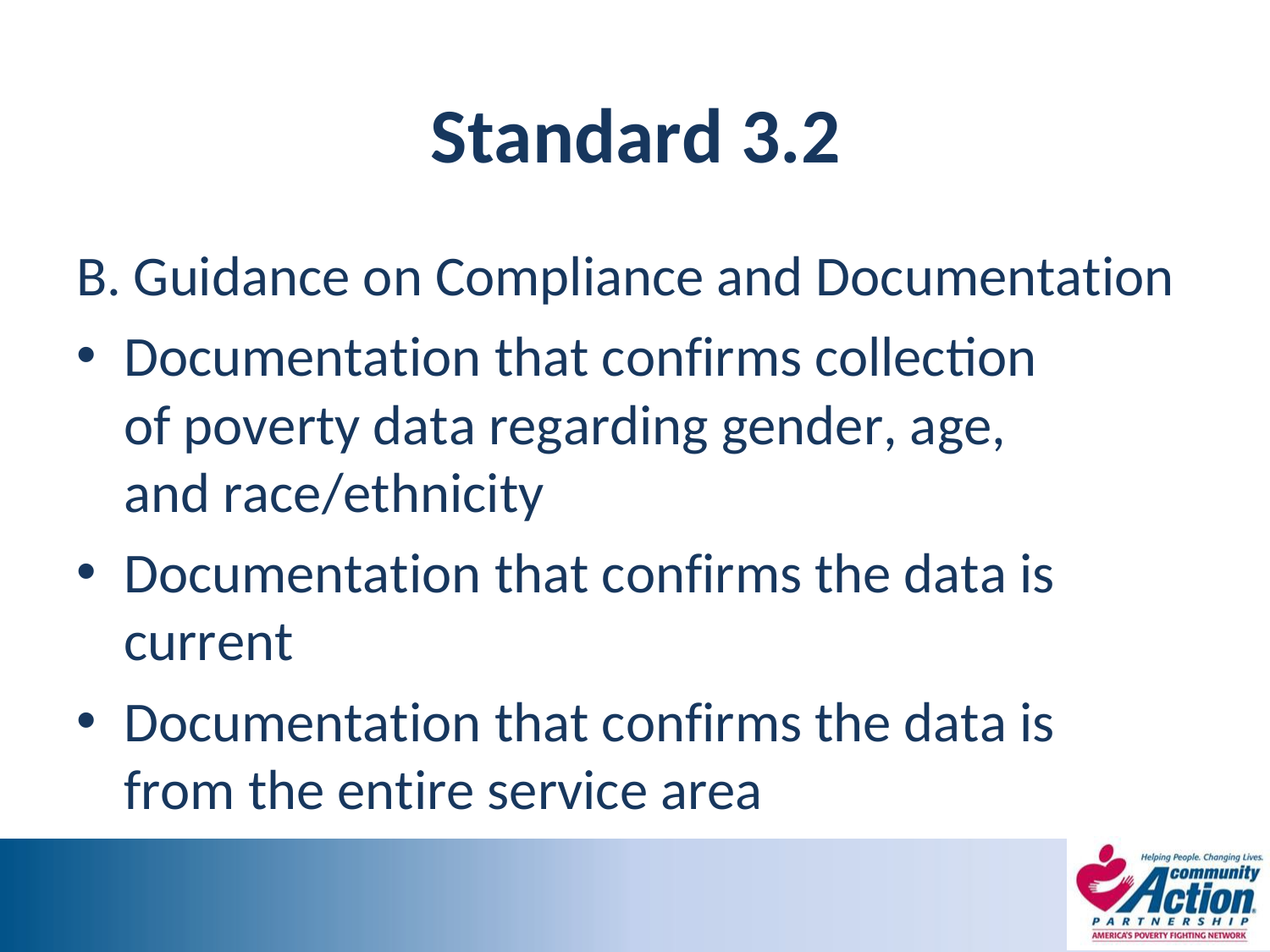

# Standard 3.2
B. Guidance on Compliance and Documentation
Documentation that confirms collection of poverty data regarding gender, age, and race/ethnicity
Documentation that confirms the data is
current
Documentation that confirms the data is from the entire service area